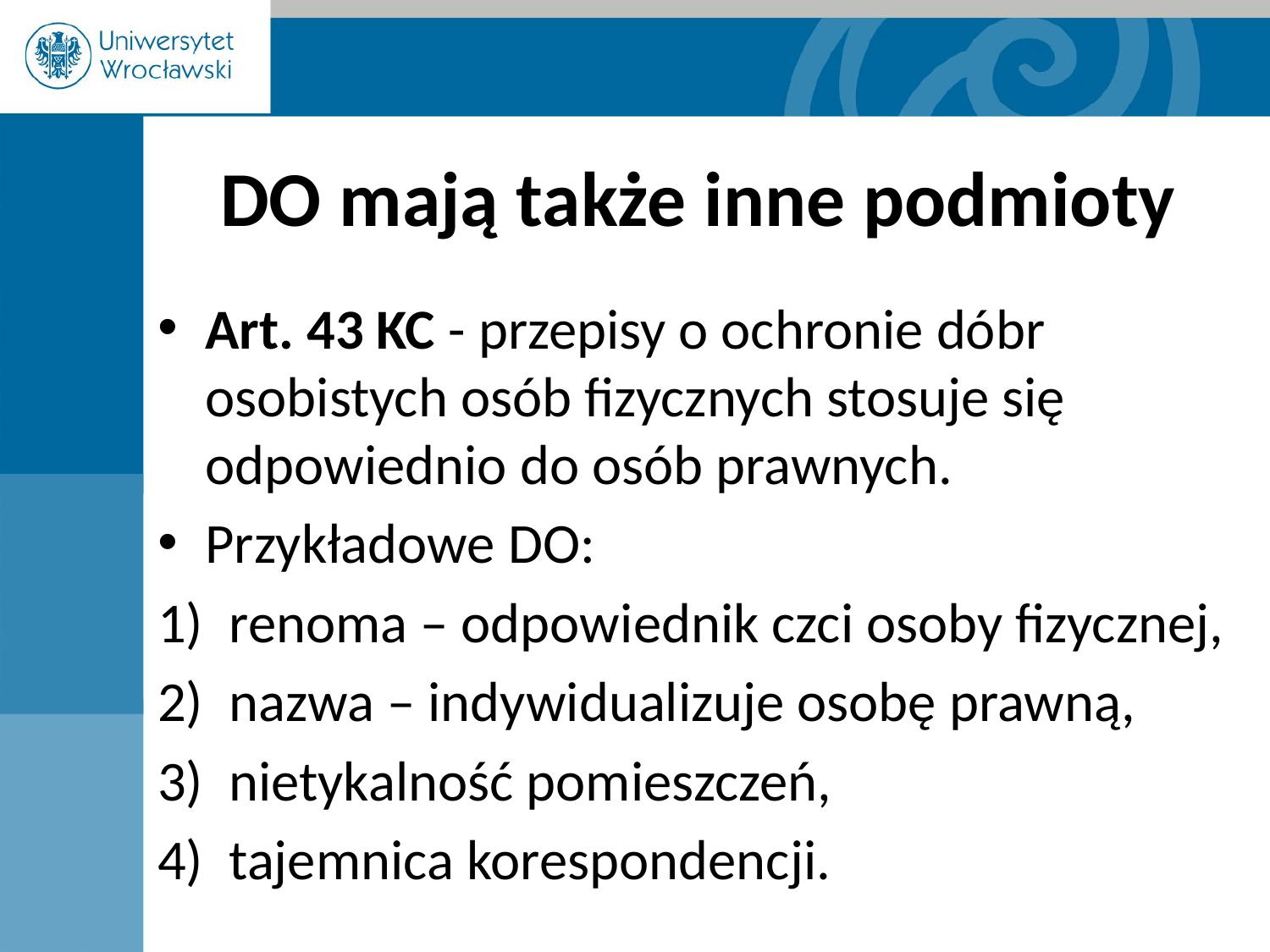

# DO mają także inne podmioty
Art. 43 KC - przepisy o ochronie dóbr osobistych osób fizycznych stosuje się odpowiednio do osób prawnych.
Przykładowe DO:
renoma – odpowiednik czci osoby fizycznej,
nazwa – indywidualizuje osobę prawną,
nietykalność pomieszczeń,
tajemnica korespondencji.